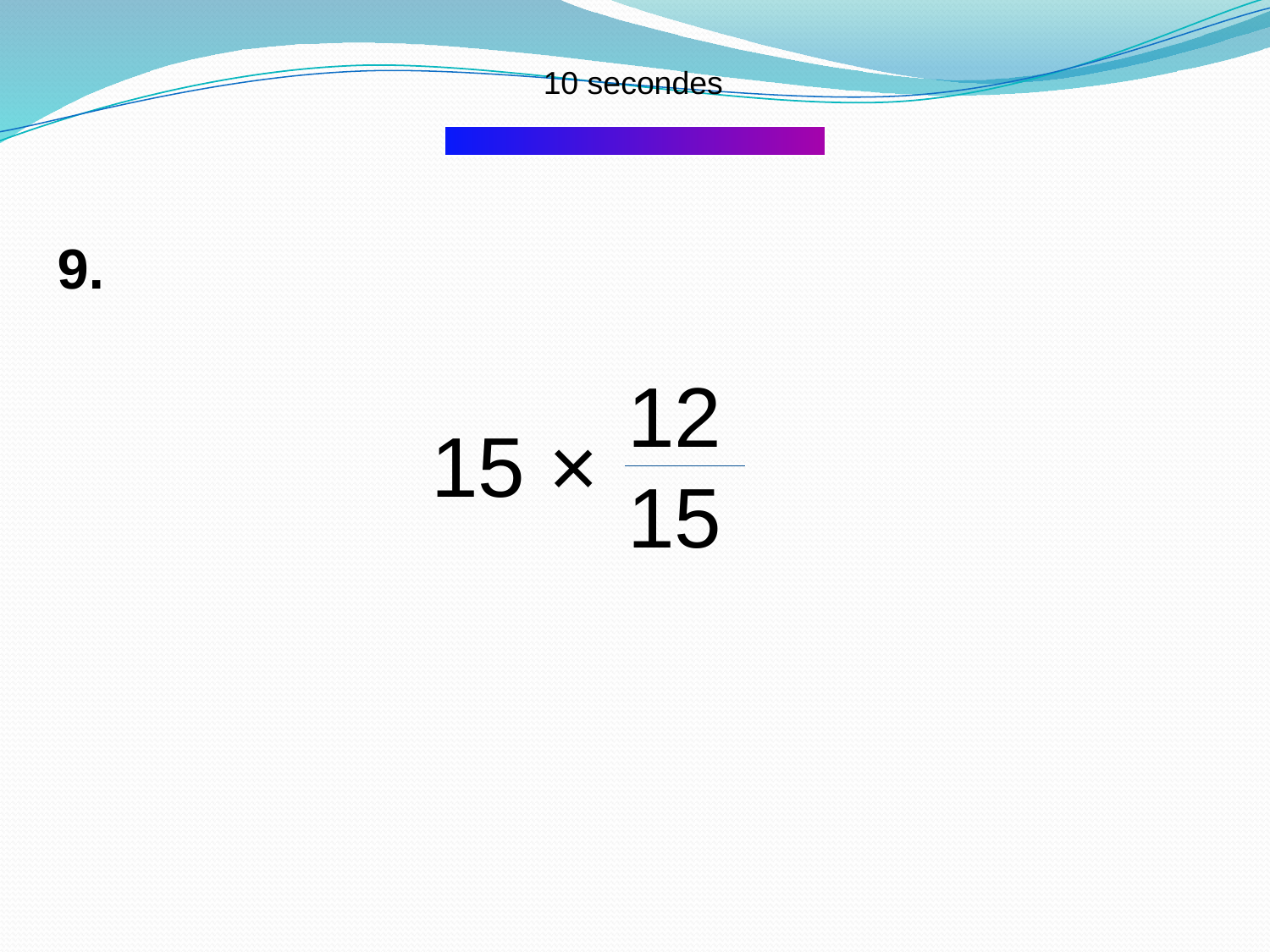

10 secondes

9.
12
15
15 ×